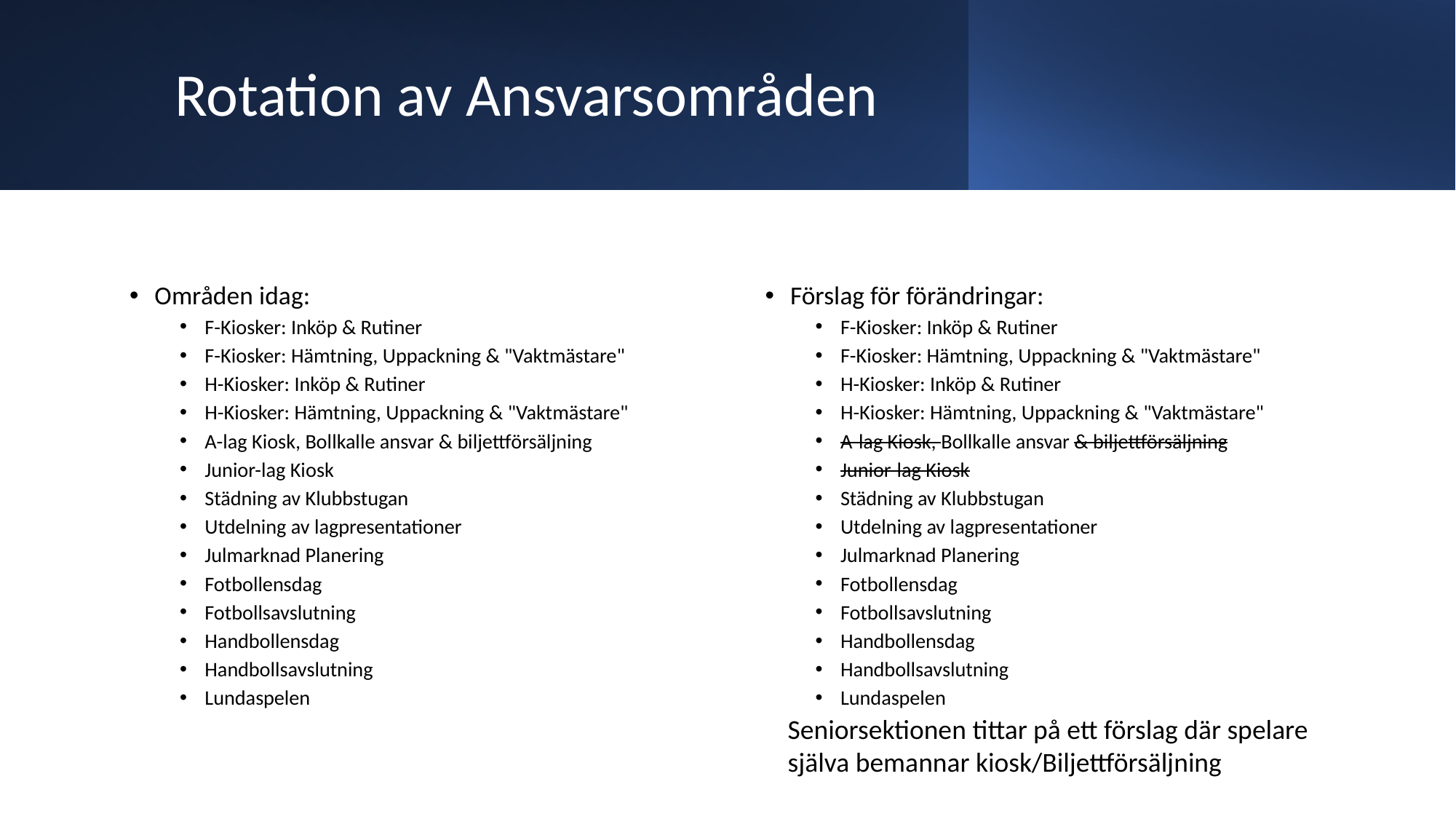

# Rotation av Ansvarsområden
Områden idag:
F-Kiosker: Inköp & Rutiner
F-Kiosker: Hämtning, Uppackning & "Vaktmästare"
H-Kiosker: Inköp & Rutiner
H-Kiosker: Hämtning, Uppackning & "Vaktmästare"
A-lag Kiosk, Bollkalle ansvar & biljettförsäljning
Junior-lag Kiosk
Städning av Klubbstugan
Utdelning av lagpresentationer
Julmarknad Planering
Fotbollensdag
Fotbollsavslutning
Handbollensdag
Handbollsavslutning
Lundaspelen
Förslag för förändringar:
F-Kiosker: Inköp & Rutiner
F-Kiosker: Hämtning, Uppackning & "Vaktmästare"
H-Kiosker: Inköp & Rutiner
H-Kiosker: Hämtning, Uppackning & "Vaktmästare"
A-lag Kiosk, Bollkalle ansvar & biljettförsäljning
Junior-lag Kiosk
Städning av Klubbstugan
Utdelning av lagpresentationer
Julmarknad Planering
Fotbollensdag
Fotbollsavslutning
Handbollensdag
Handbollsavslutning
Lundaspelen
Seniorsektionen tittar på ett förslag där spelare själva bemannar kiosk/Biljettförsäljning